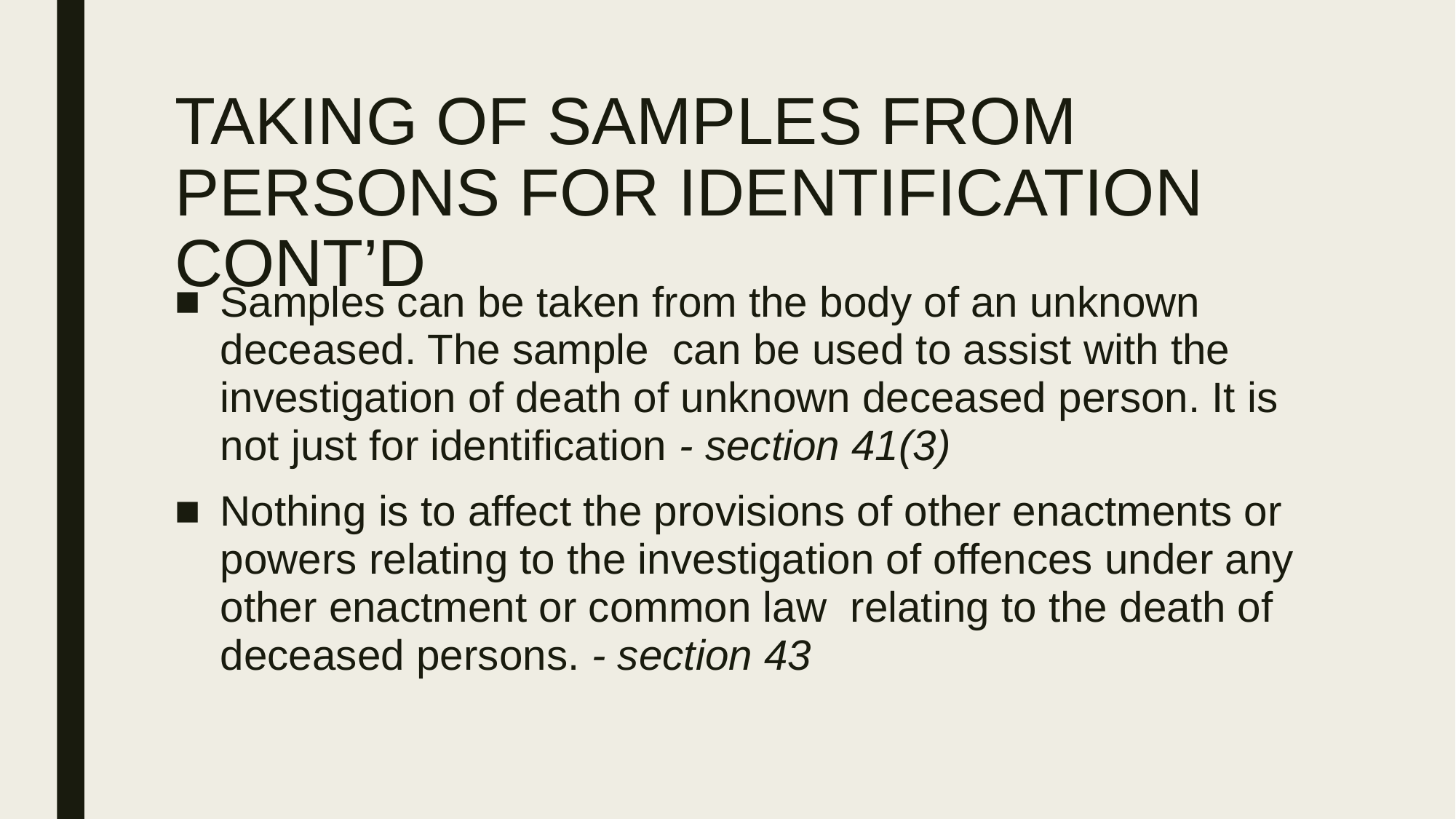

# TAKING OF SAMPLES FROM PERSONS FOR IDENTIFICATION CONT’D
Samples can be taken from the body of an unknown deceased. The sample  can be used to assist with the investigation of death of unknown deceased person. It is not just for identification - section 41(3)
Nothing is to affect the provisions of other enactments or powers relating to the investigation of offences under any other enactment or common law  relating to the death of deceased persons. - section 43